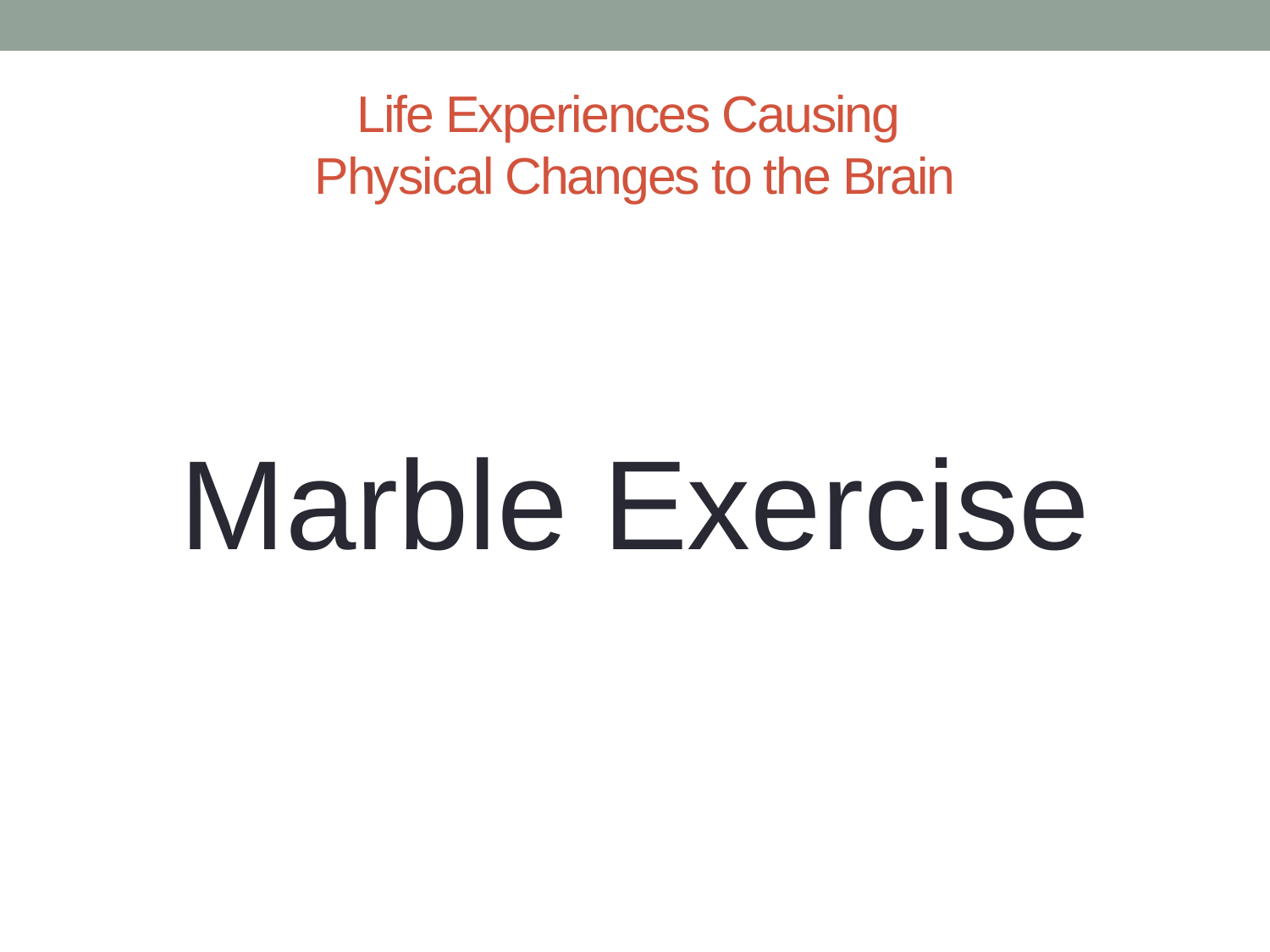

# Life Experiences Causing Physical Changes to the Brain

Marble Exercise